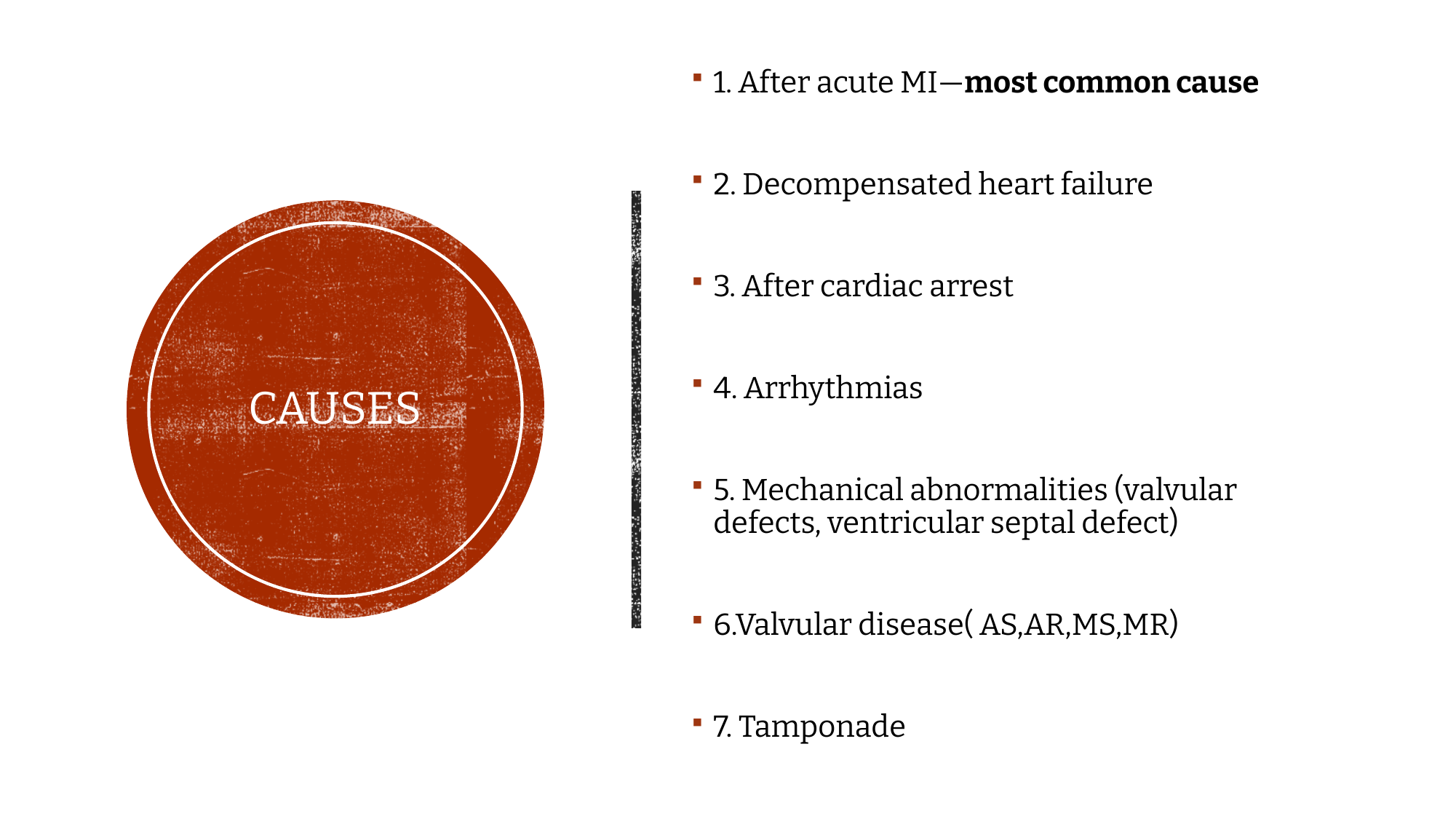

1. After acute MI—most common cause

2. Decompensated heart failure

3. After cardiac arrest

4. Arrhythmias

5. Mechanical abnormalities (valvular defects, ventricular septal defect)

6.Valvular disease( AS,AR,MS,MR)

7. Tamponade

# Causes